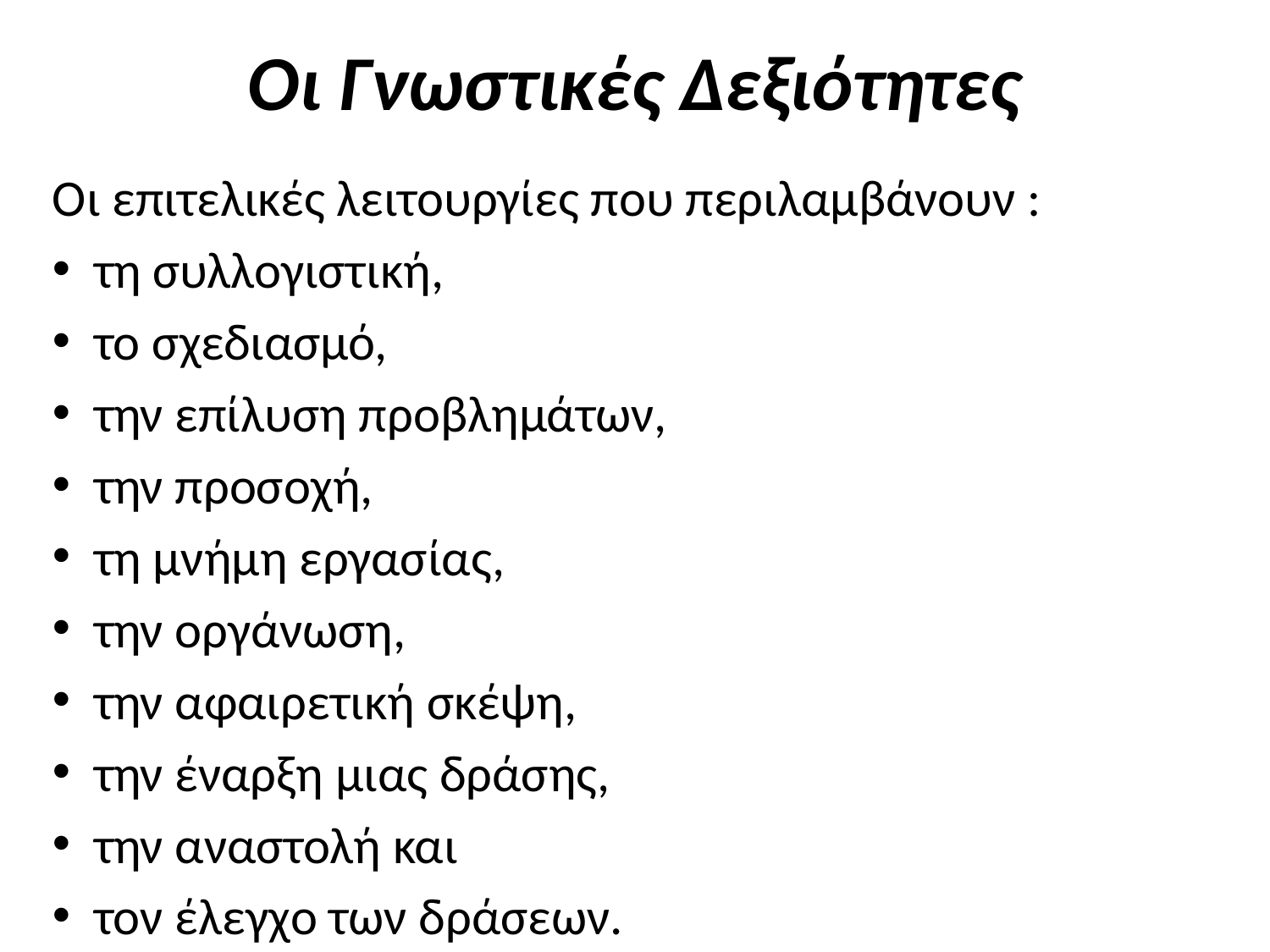

# Οι Γνωστικές Δεξιότητες
Οι επιτελικές λειτουργίες που περιλαμβάνουν :
τη συλλογιστική,
το σχεδιασμό,
την επίλυση προβλημάτων,
την προσοχή,
τη μνήμη εργασίας,
την οργάνωση,
την αφαιρετική σκέψη,
την έναρξη μιας δράσης,
την αναστολή και
τον έλεγχο των δράσεων.